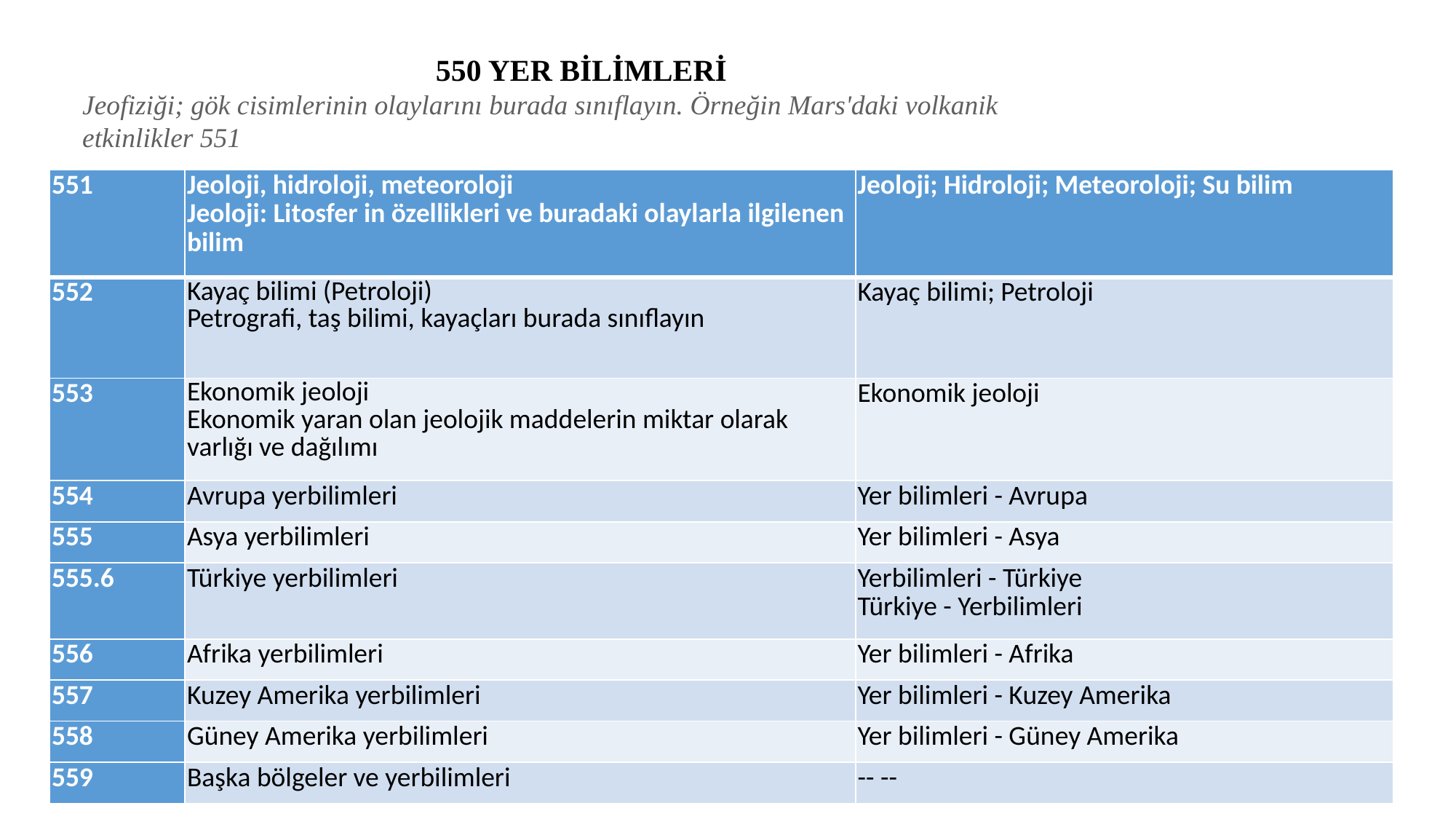

550 YER BİLİMLERİ
Jeofiziği; gök cisimlerinin olaylarını burada sınıflayın. Örneğin Mars'daki volkanik etkinlikler 551
#

| 551 | Jeoloji, hidroloji, meteoroloji Jeoloji: Litosfer in özellikleri ve buradaki olaylarla ilgilenen bilim | Jeoloji; Hidroloji; Meteoroloji; Su bilim |
| --- | --- | --- |
| 552 | Kayaç bilimi (Petroloji) Petrografi, taş bilimi, kayaçları burada sınıflayın | Kayaç bilimi; Petroloji |
| 553 | Ekonomik jeoloji Ekonomik yaran olan jeolojik maddelerin miktar olarak varlığı ve dağılımı | Ekonomik jeoloji |
| 554 | Avrupa yerbilimleri | Yer bilimleri - Avrupa |
| 555 | Asya yerbilimleri | Yer bilimleri - Asya |
| 555.6 | Türkiye yerbilimleri | Yerbilimleri - Türkiye Türkiye - Yerbilimleri |
| 556 | Afrika yerbilimleri | Yer bilimleri - Afrika |
| 557 | Kuzey Amerika yerbilimleri | Yer bilimleri - Kuzey Amerika |
| 558 | Güney Amerika yerbilimleri | Yer bilimleri - Güney Amerika |
| 559 | Başka bölgeler ve yerbilimleri | -- -- |